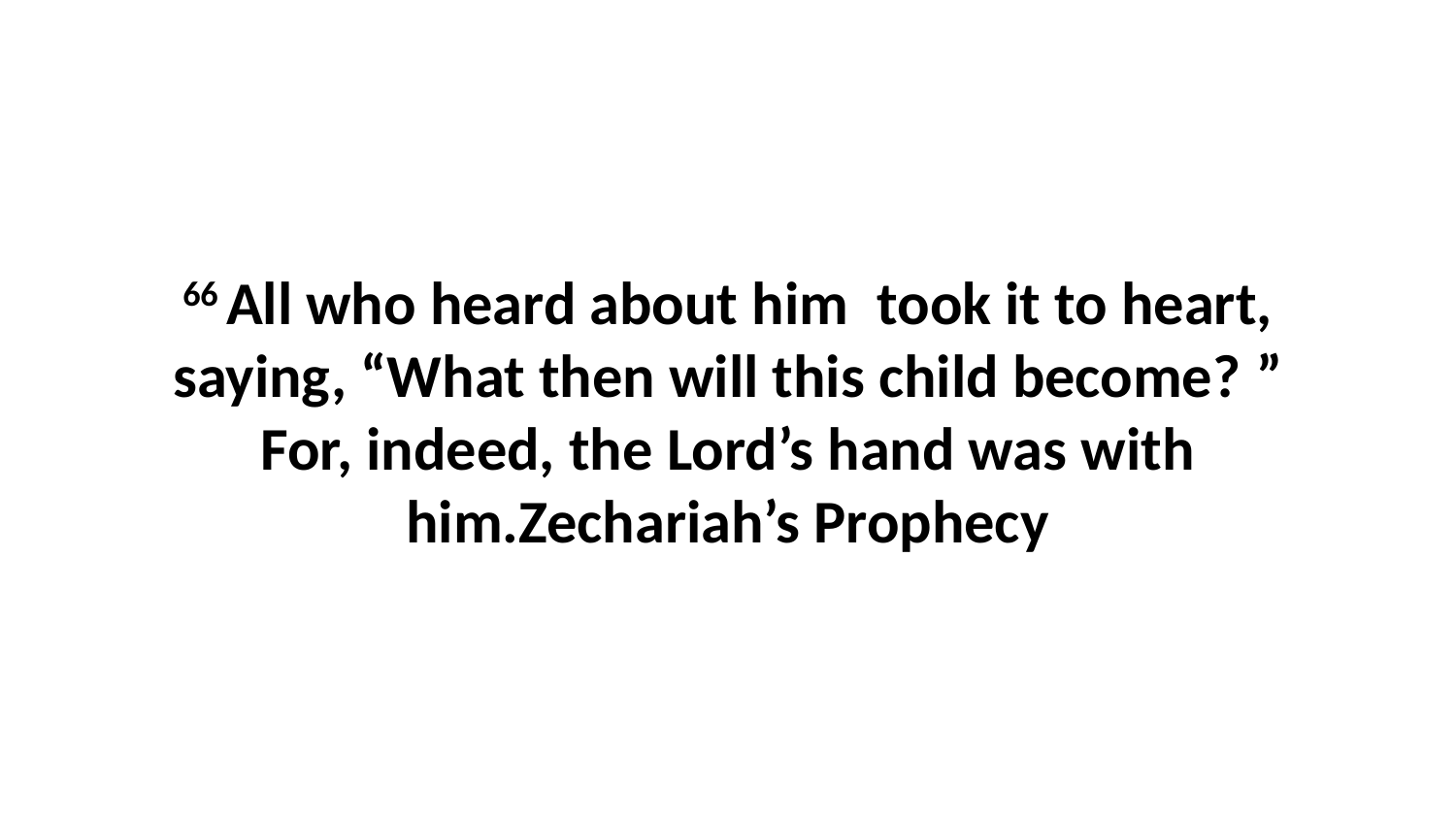

66 All who heard about him  took it to heart, saying, “What then will this child become? ” For, indeed, the Lord’s hand was with him.Zechariah’s Prophecy